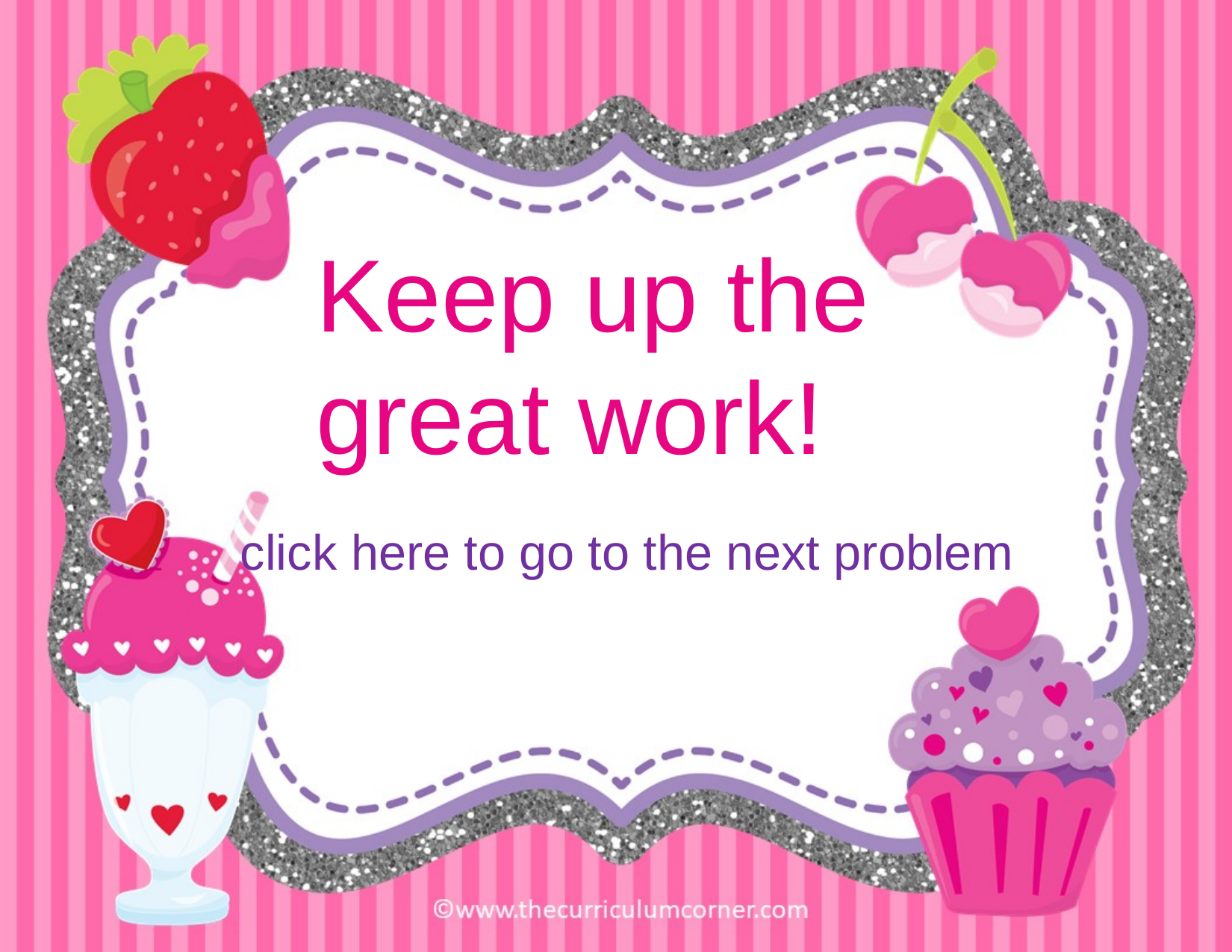

Keep up the great work!
click here to go to the next problem